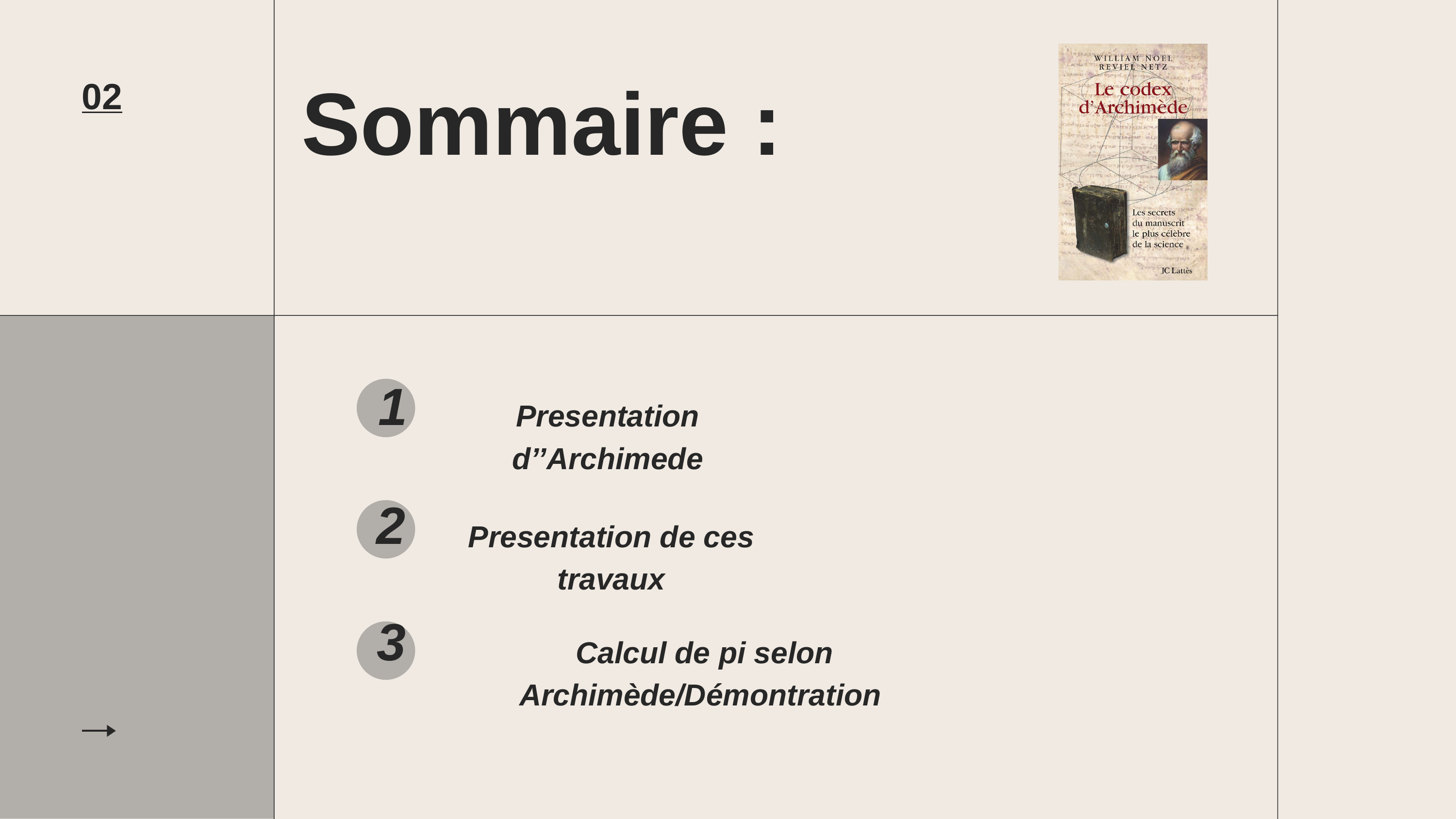

02
Sommaire :

1

Presentation d’’Archimede

2

Presentation de ces travaux
3

Calcul de pi selon Archimède/Démontration